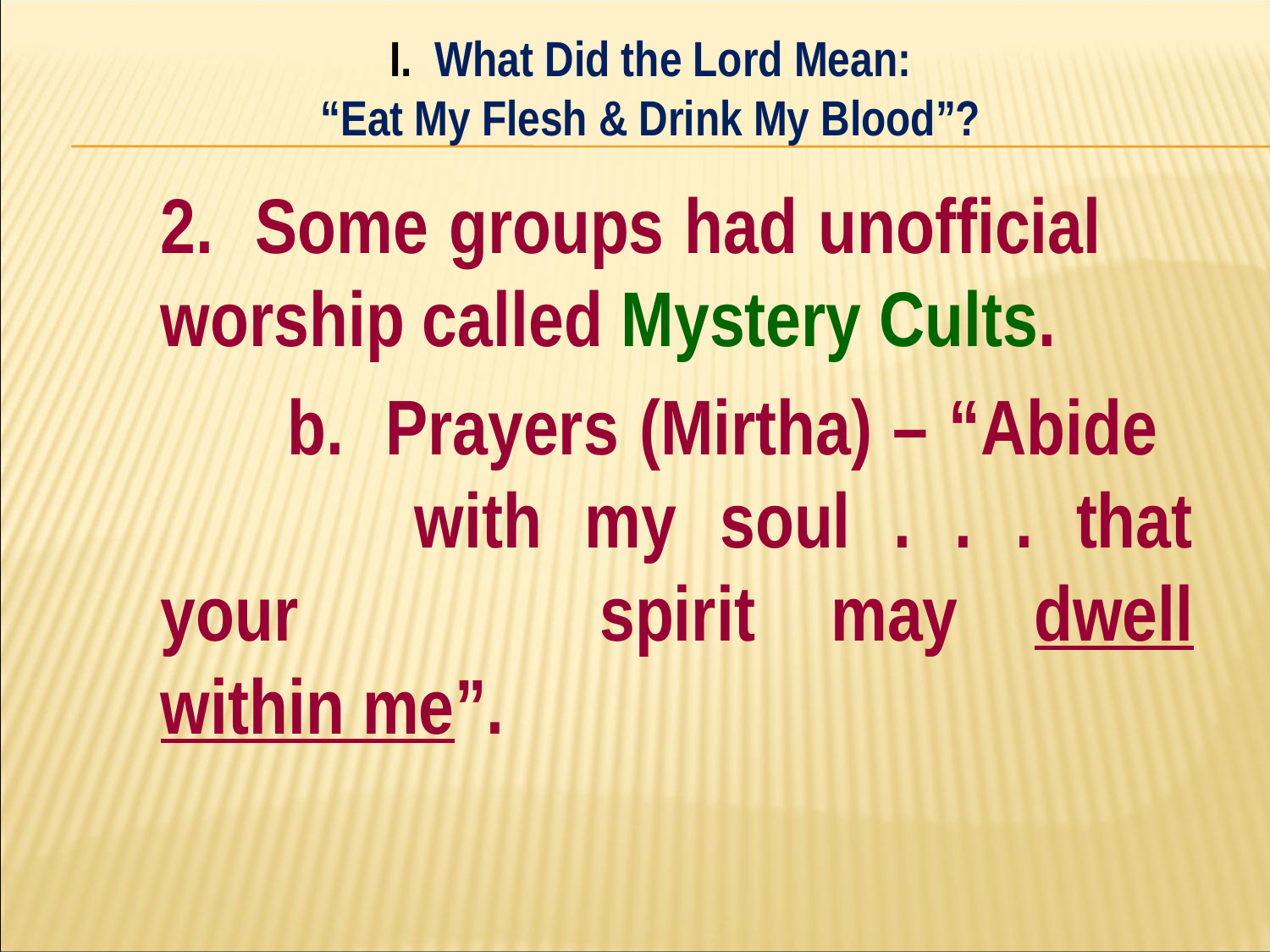

I.  What Did the Lord Mean:
“Eat My Flesh & Drink My Blood”?
#
	2.  Some groups had unofficial 	worship called Mystery Cults.
		b.  Prayers (Mirtha) – “Abide 			with my soul . . . that your 		spirit may dwell within me”.